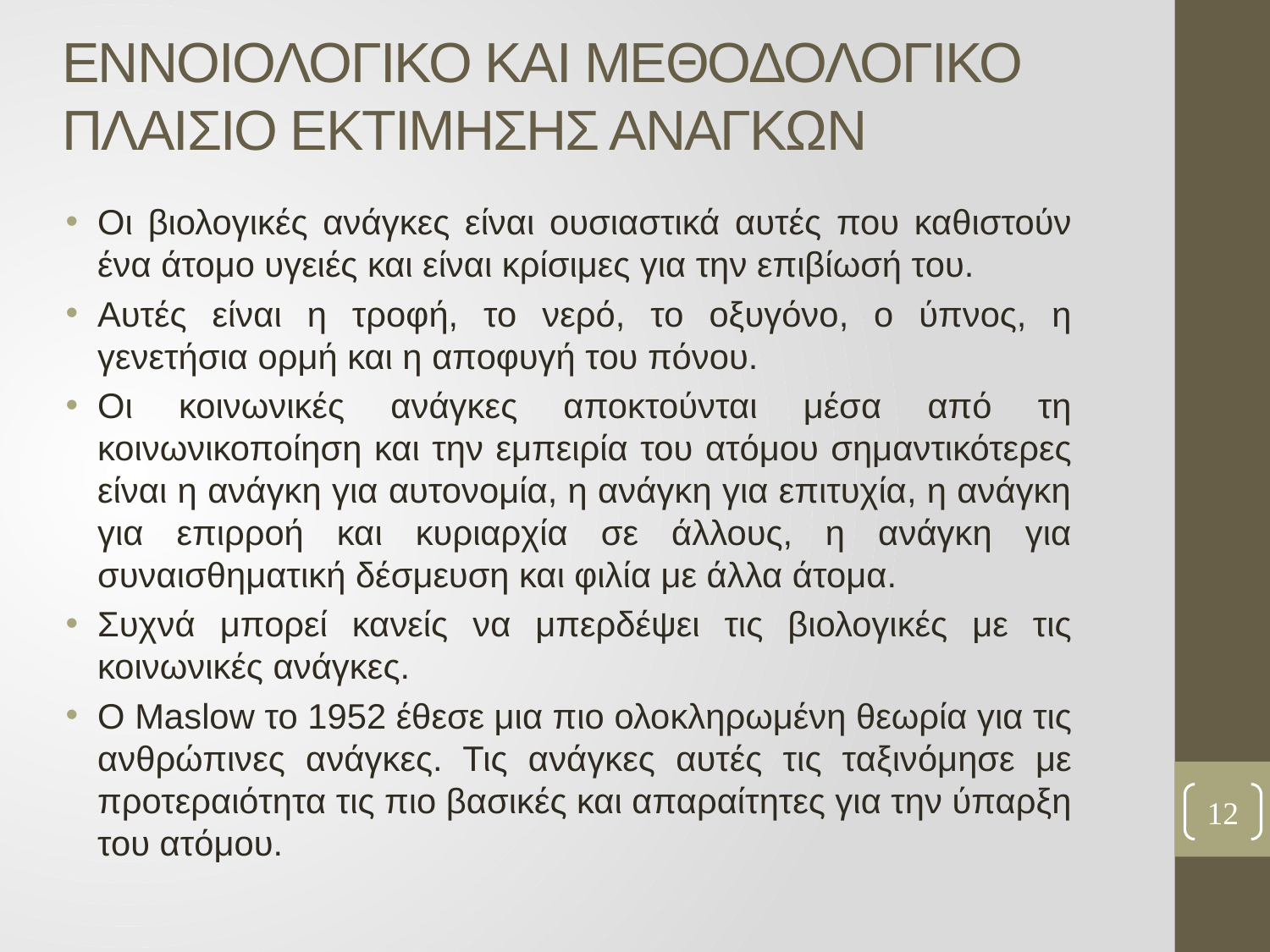

# ΕΝΝΟΙΟΛΟΓΙΚΟ ΚΑΙ ΜΕΘΟΔΟΛΟΓΙΚΟ ΠΛΑΙΣΙΟ ΕΚΤΙΜΗΣΗΣ ΑΝΑΓΚΩΝ
Οι βιολογικές ανάγκες είναι ουσιαστικά αυτές που καθιστούν ένα άτομο υγειές και είναι κρίσιμες για την επιβίωσή του.
Αυτές είναι η τροφή, το νερό, το οξυγόνο, ο ύπνος, η γενετήσια ορμή και η αποφυγή του πόνου.
Οι κοινωνικές ανάγκες αποκτούνται μέσα από τη κοινωνικοποίηση και την εμπειρία του ατόμου σημαντικότερες είναι η ανάγκη για αυτονομία, η ανάγκη για επιτυχία, η ανάγκη για επιρροή και κυριαρχία σε άλλους, η ανάγκη για συναισθηματική δέσμευση και φιλία με άλλα άτομα.
Συχνά μπορεί κανείς να μπερδέψει τις βιολογικές με τις κοινωνικές ανάγκες.
Ο Maslow το 1952 έθεσε μια πιο ολοκληρωμένη θεωρία για τις ανθρώπινες ανάγκες. Τις ανάγκες αυτές τις ταξινόμησε με προτεραιότητα τις πιο βασικές και απαραίτητες για την ύπαρξη του ατόμου.

12